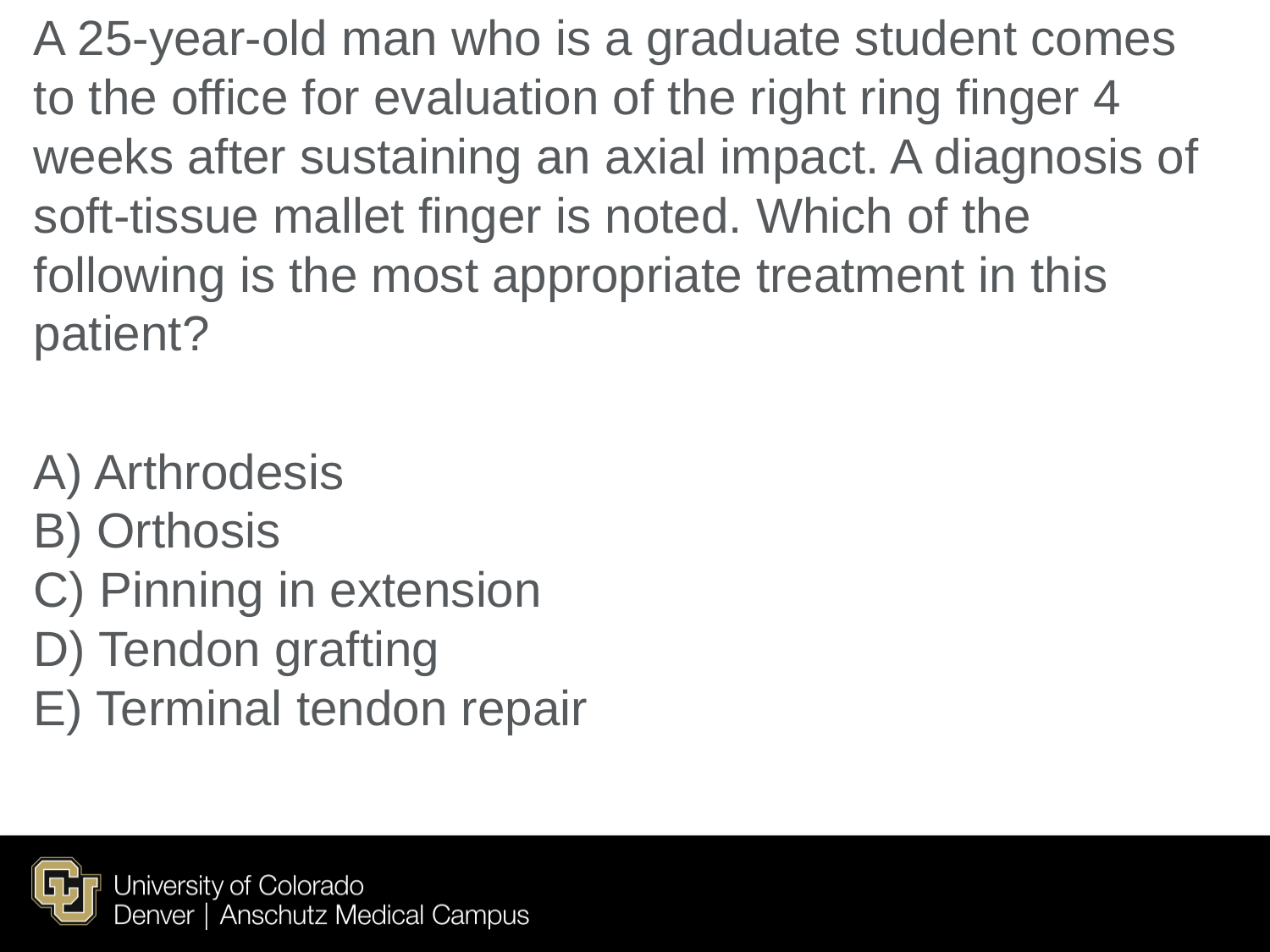

A 25-year-old man who is a graduate student comes to the office for evaluation of the right ring finger 4 weeks after sustaining an axial impact. A diagnosis of soft-tissue mallet finger is noted. Which of the following is the most appropriate treatment in this patient?

A) Arthrodesis
B) Orthosis
C) Pinning in extension
D) Tendon grafting
E) Terminal tendon repair